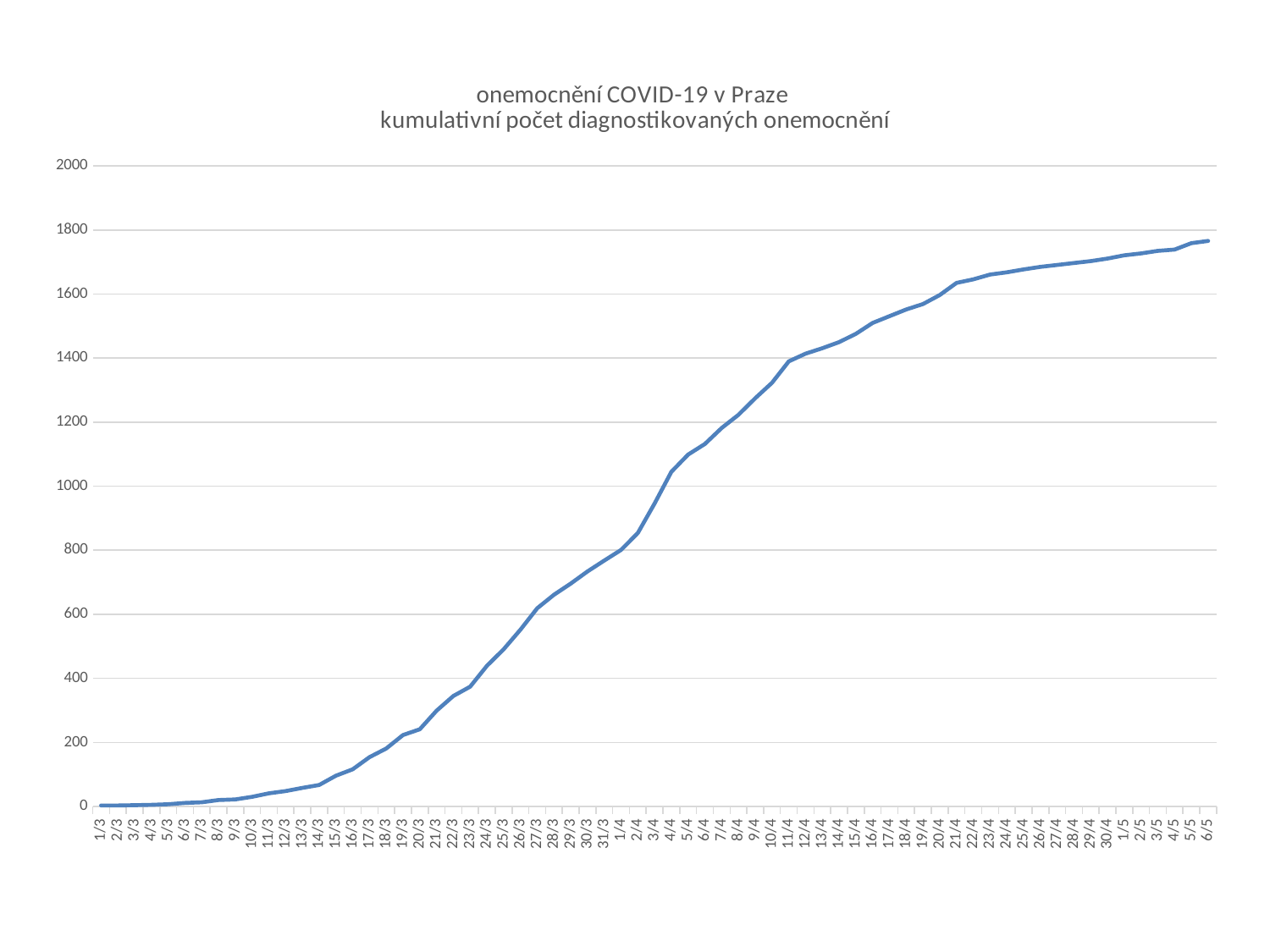

### Chart: onemocnění COVID-19 v Praze
kumulativní počet diagnostikovaných onemocnění

| Category |  |
|---|---|
| 43891 | 3.0 |
| 43892 | 3.0 |
| 43893 | 4.0 |
| 43894 | 5.0 |
| 43895 | 7.0 |
| 43896 | 11.0 |
| 43897 | 13.0 |
| 43898 | 20.0 |
| 43899 | 22.0 |
| 43900 | 30.0 |
| 43901 | 41.0 |
| 43902 | 48.0 |
| 43903 | 58.0 |
| 43904 | 67.0 |
| 43905 | 96.0 |
| 43906 | 116.0 |
| 43907 | 154.0 |
| 43908 | 181.0 |
| 43909 | 223.0 |
| 43910 | 241.0 |
| 43911 | 299.0 |
| 43912 | 345.0 |
| 43913 | 374.0 |
| 43914 | 439.0 |
| 43915 | 491.0 |
| 43916 | 552.0 |
| 43917 | 619.0 |
| 43918 | 661.0 |
| 43919 | 696.0 |
| 43920 | 734.0 |
| 43921 | 768.0 |
| 43922 | 801.0 |
| 43923 | 854.0 |
| 43924 | 946.0 |
| 43925 | 1045.0 |
| 43926 | 1099.0 |
| 43927 | 1132.0 |
| 43928 | 1182.0 |
| 43929 | 1223.0 |
| 43930 | 1275.0 |
| 43931 | 1323.0 |
| 43932 | 1390.0 |
| 43933 | 1414.0 |
| 43934 | 1431.0 |
| 43935 | 1450.0 |
| 43936 | 1476.0 |
| 43937 | 1510.0 |
| 43938 | 1531.0 |
| 43939 | 1552.0 |
| 43940 | 1569.0 |
| 43941 | 1597.0 |
| 43942 | 1635.0 |
| 43943 | 1646.0 |
| 43944 | 1661.0 |
| 43945 | 1668.0 |
| 43946 | 1677.0 |
| 43947 | 1685.0 |
| 43948 | 1691.0 |
| 43949 | 1697.0 |
| 43950 | 1703.0 |
| 43951 | 1711.0 |
| 43952 | 1721.0 |
| 43953 | 1727.0 |
| 43954 | 1735.0 |
| 43955 | 1739.0 |
| 43956 | 1759.0 |
| 43957 | 1766.0 |